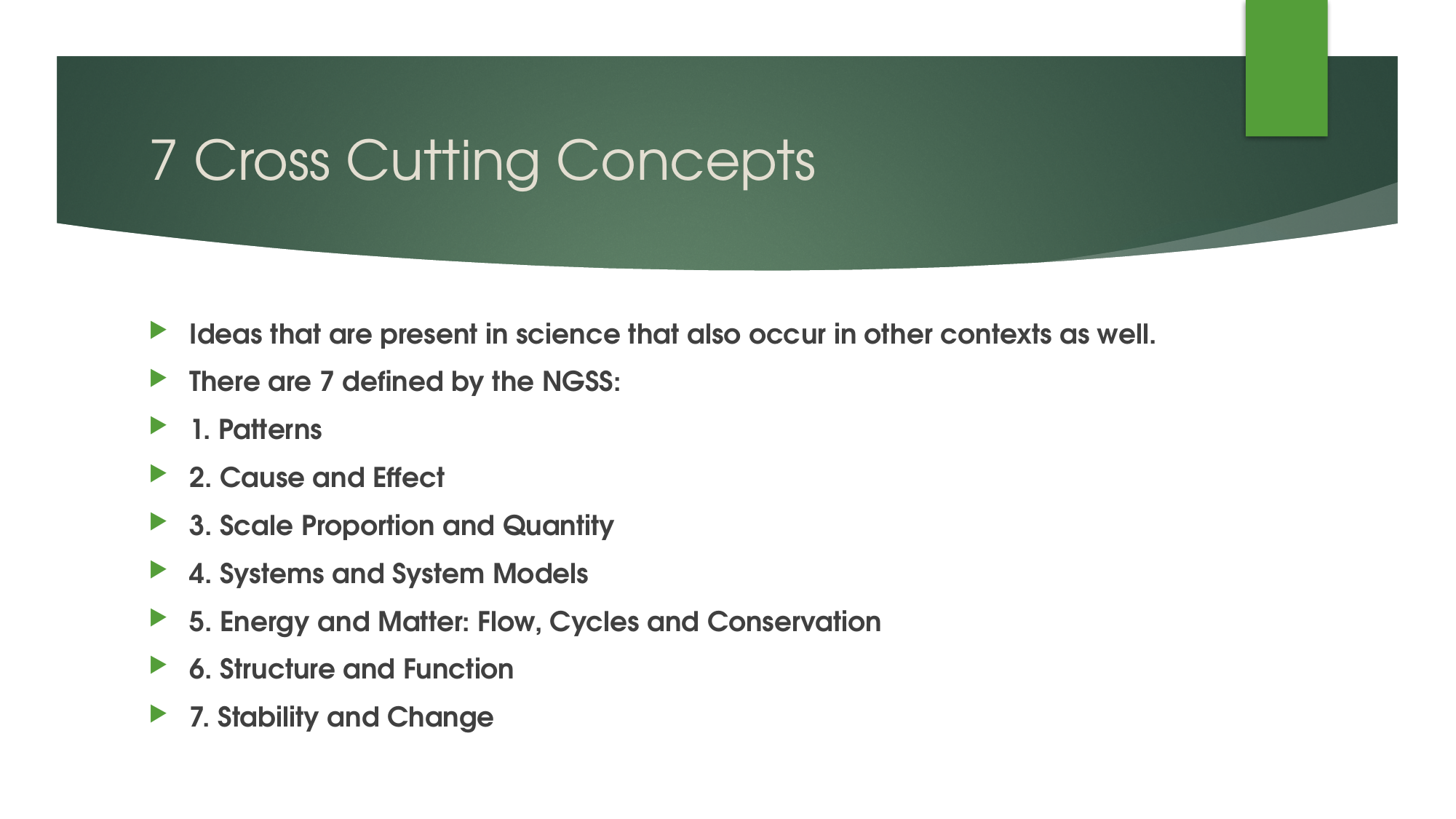

# 7 Cross Cutting Concepts
Ideas that are present in science that also occur in other contexts as well.
There are 7 defined by the NGSS:
1. Patterns
2. Cause and Effect
3. Scale Proportion and Quantity
4. Systems and System Models
5. Energy and Matter: Flow, Cycles and Conservation
6. Structure and Function
7. Stability and Change